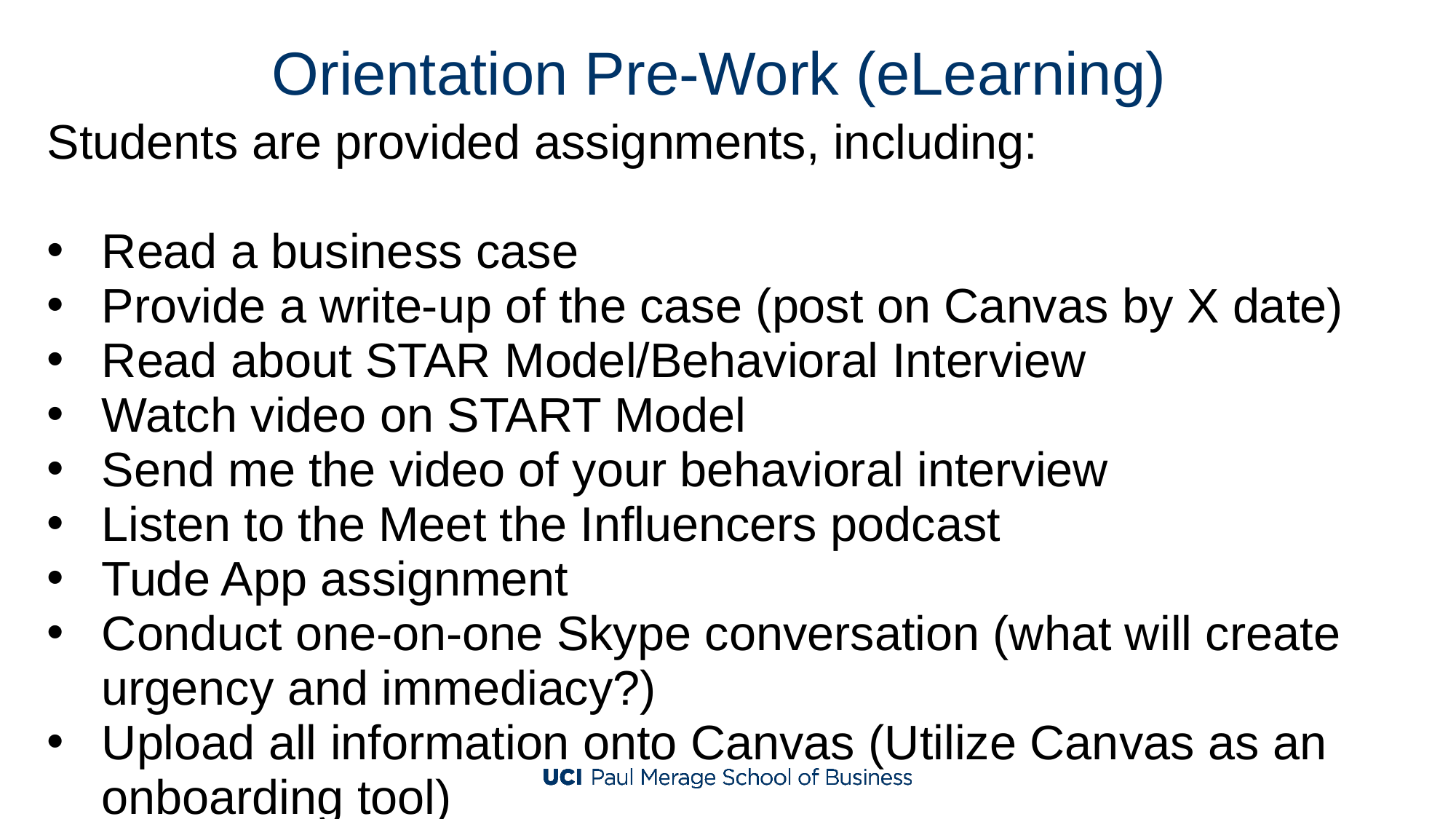

# Orientation Pre-Work (eLearning)
Students are provided assignments, including:

Read a business case
Provide a write-up of the case (post on Canvas by X date)
Read about STAR Model/Behavioral Interview
Watch video on START Model
Send me the video of your behavioral interview
Listen to the Meet the Influencers podcast
Tude App assignment
Conduct one-on-one Skype conversation (what will create urgency and immediacy?)
Upload all information onto Canvas (Utilize Canvas as an onboarding tool)